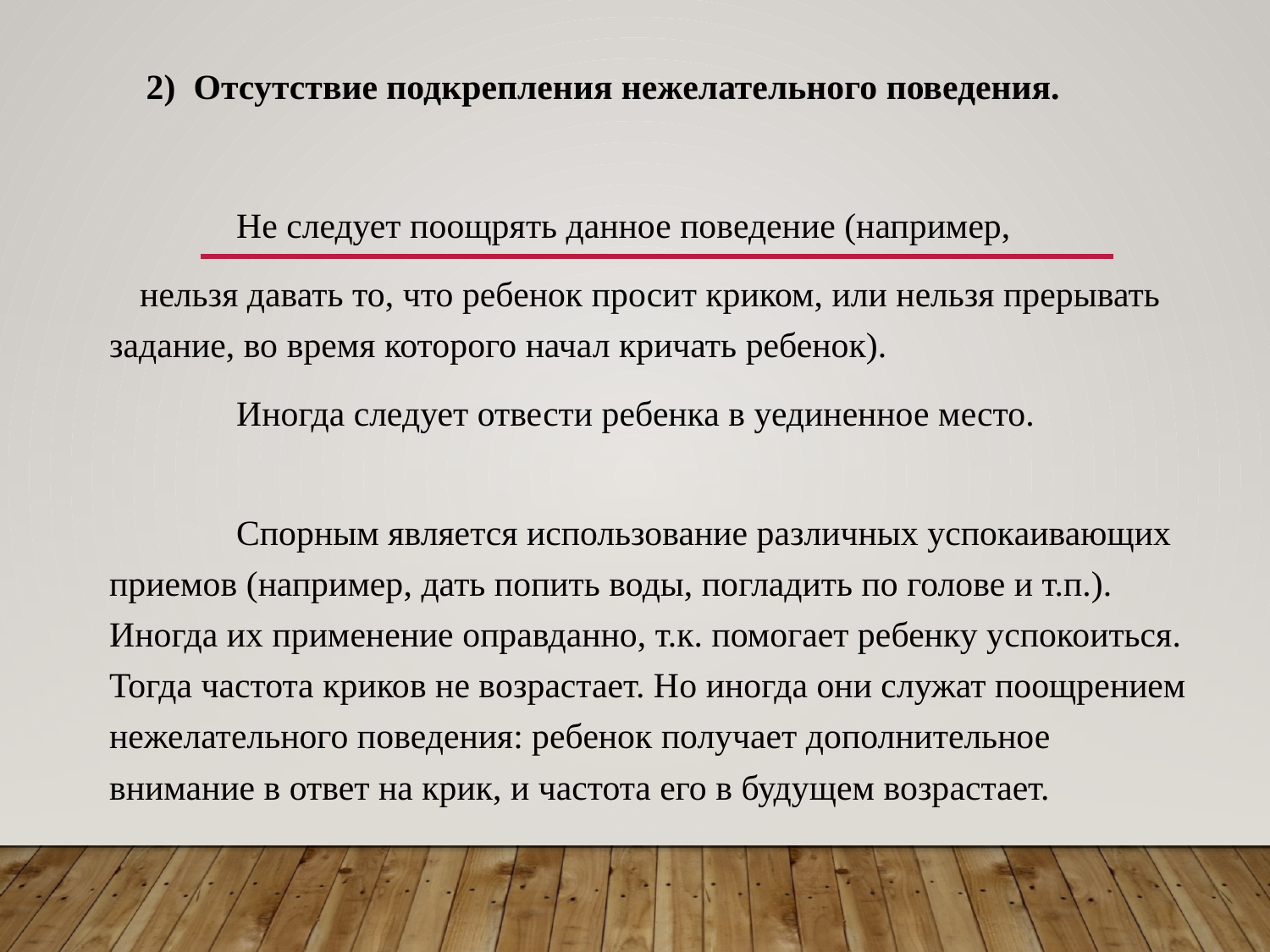

2)  Отсутствие подкрепления нежелательного поведения.

     	Не следует поощрять данное поведение (например,
       нельзя давать то, что ребенок просит криком, или нельзя прерывать задание, во время которого начал кричать ребенок).
      	Иногда следует отвести ребенка в уединенное место.
		Спорным является использование различных успокаивающих приемов (например, дать попить воды, погладить по голове и т.п.). Иногда их применение оправданно, т.к. помогает ребенку успокоиться. Тогда частота криков не возрастает. Но иногда они служат поощрением нежелательного поведения: ребенок получает дополнительное внимание в ответ на крик, и частота его в будущем возрастает.